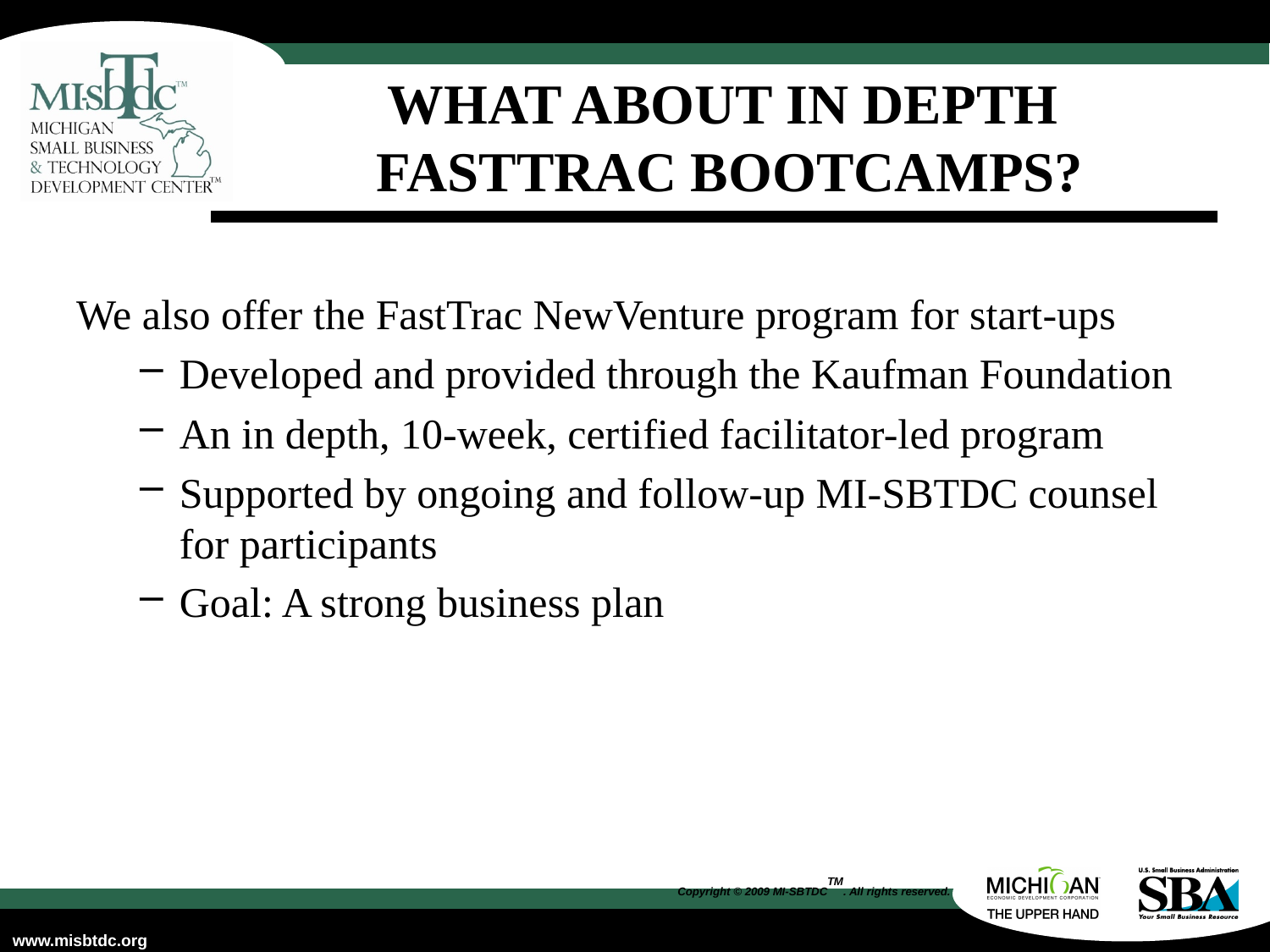

# What about in depth FastTrac Bootcamps?

We also offer the FastTrac NewVenture program for start-ups
Developed and provided through the Kaufman Foundation
An in depth, 10-week, certified facilitator-led program
Supported by ongoing and follow-up MI-SBTDC counsel for participants
Goal: A strong business plan